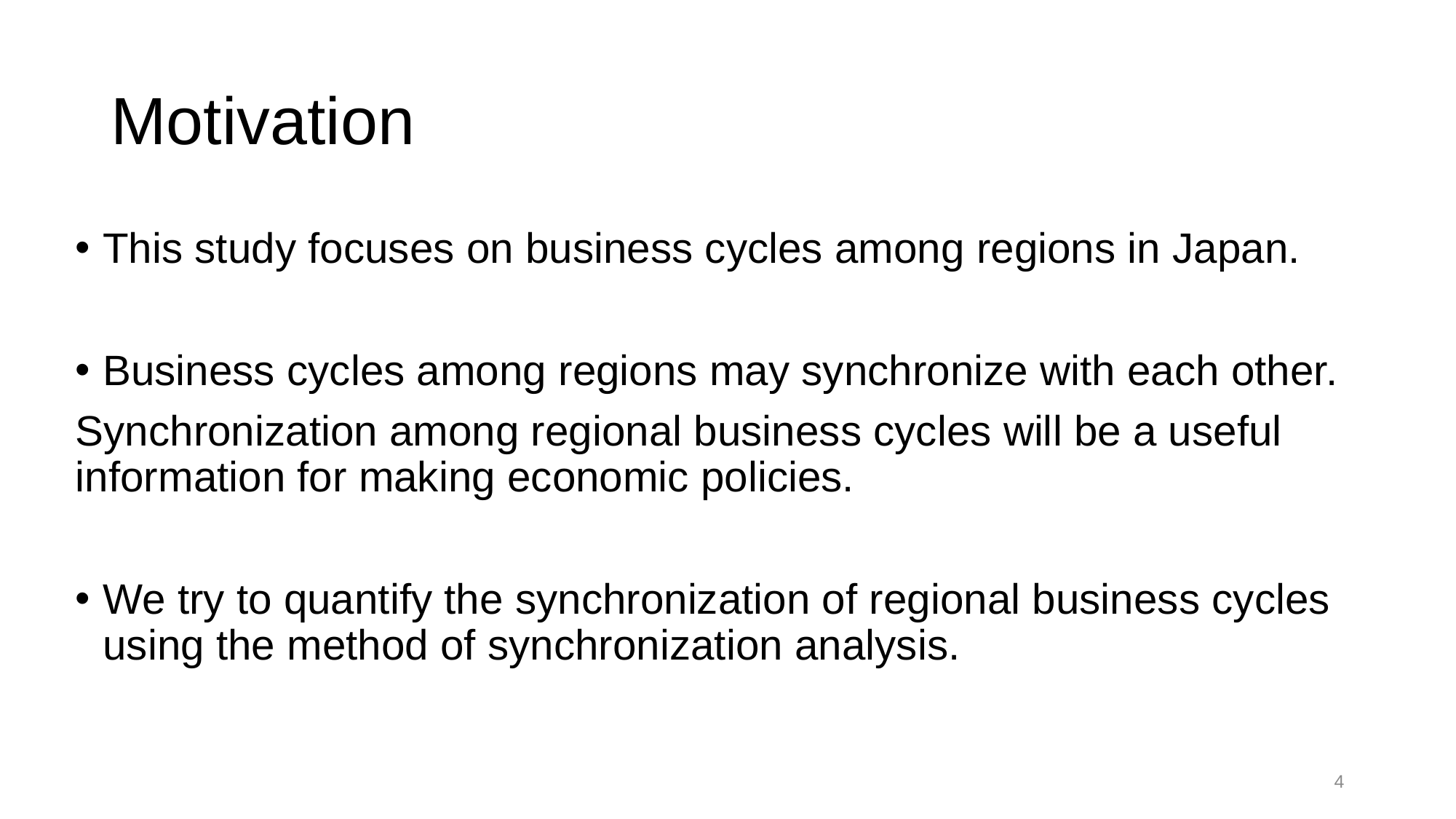

# Motivation
This study focuses on business cycles among regions in Japan.

Business cycles among regions may synchronize with each other.
Synchronization among regional business cycles will be a useful information for making economic policies.

We try to quantify the synchronization of regional business cycles using the method of synchronization analysis.

4